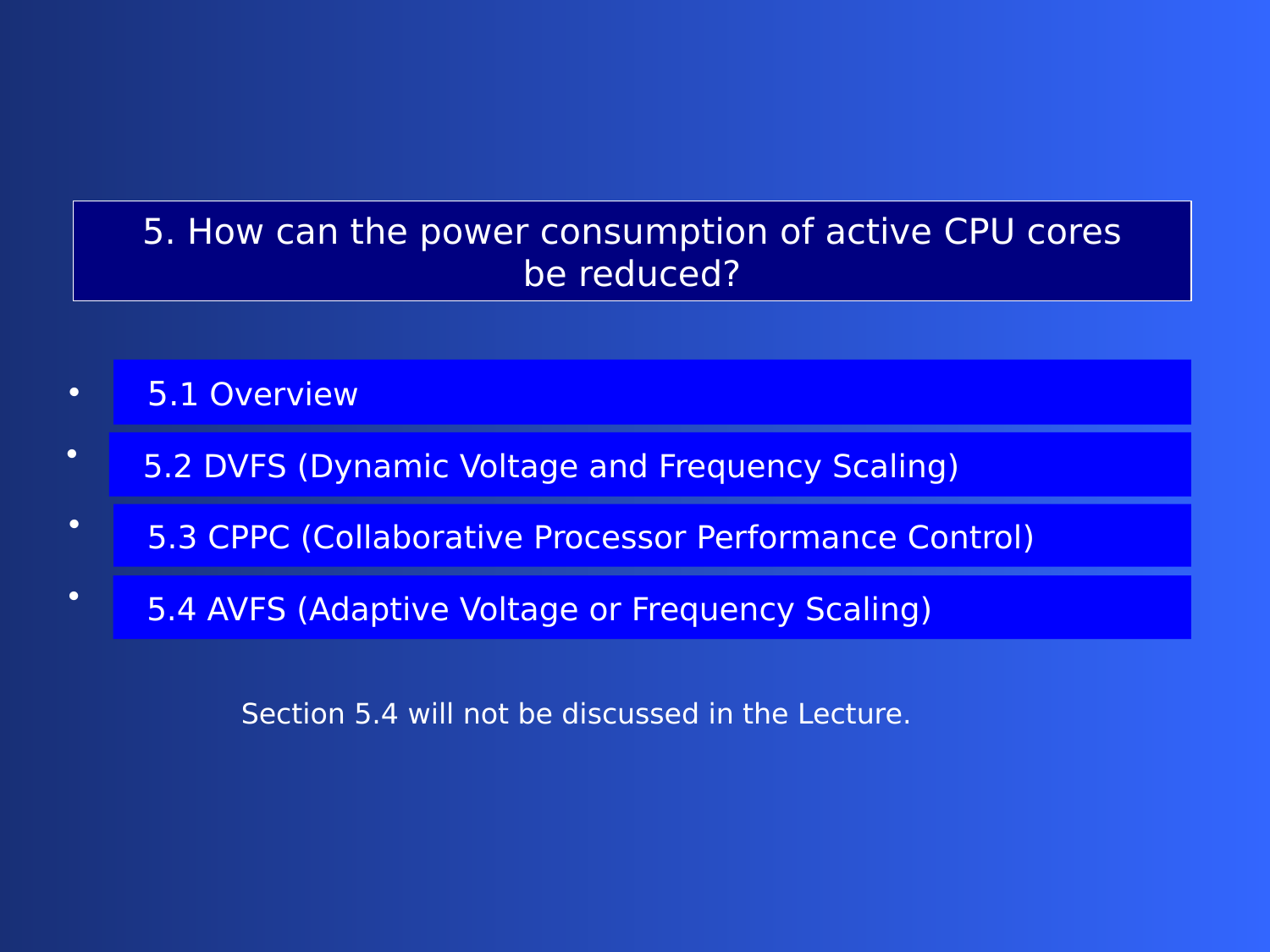

5. How can the power consumption of active CPU cores
be reduced?
  5.1 Overview

  5.2 DVFS (Dynamic Voltage and Frequency Scaling)

  5.3 CPPC (Collaborative Processor Performance Control)

  5.4 AVFS (Adaptive Voltage or Frequency Scaling)
Section 5.4 will not be discussed in the Lecture.